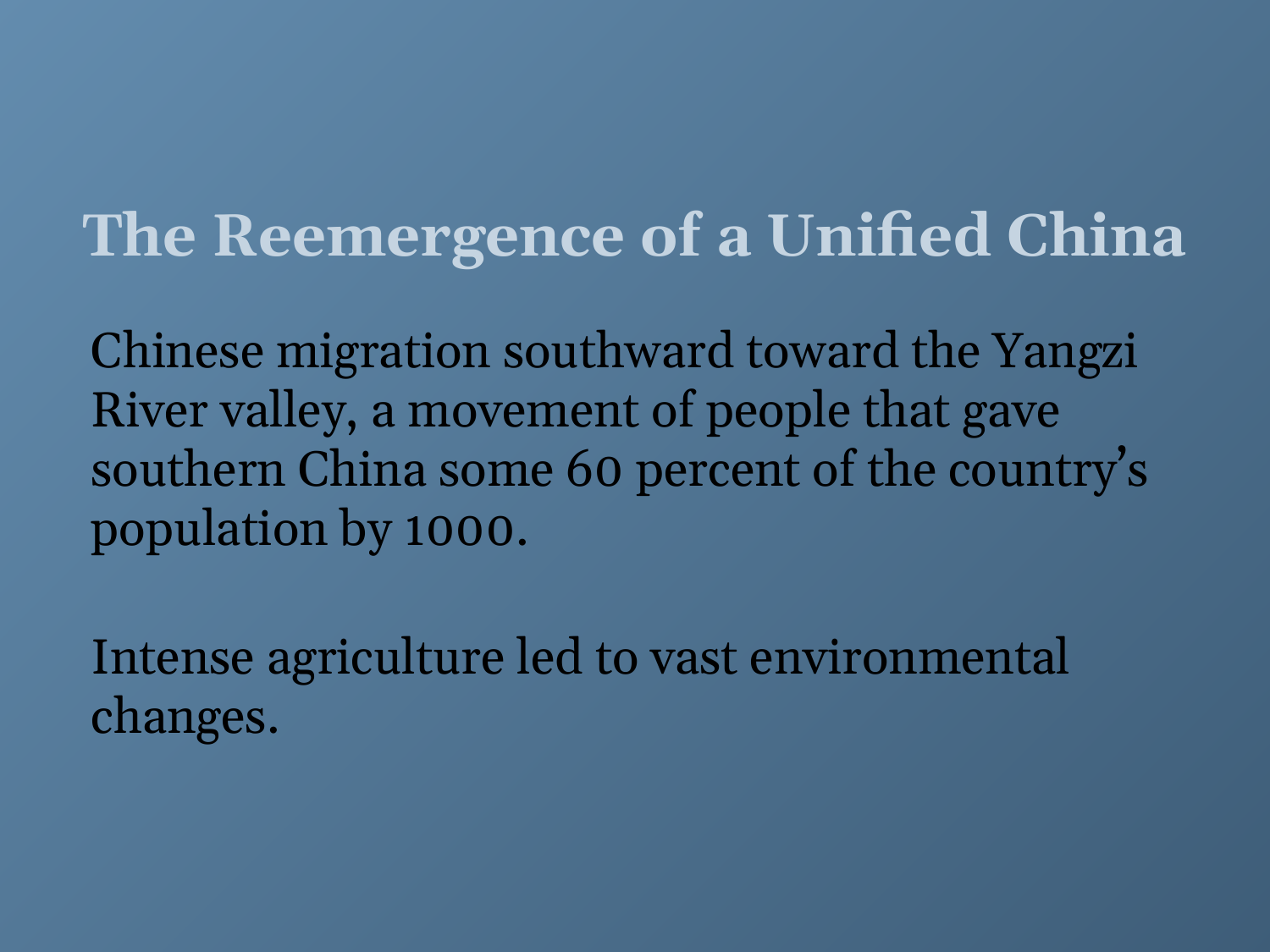

# The Reemergence of a Unified China
Chinese migration southward toward the Yangzi River valley, a movement of people that gave southern China some 60 percent of the country’s population by 1000.

Intense agriculture led to vast environmental changes.